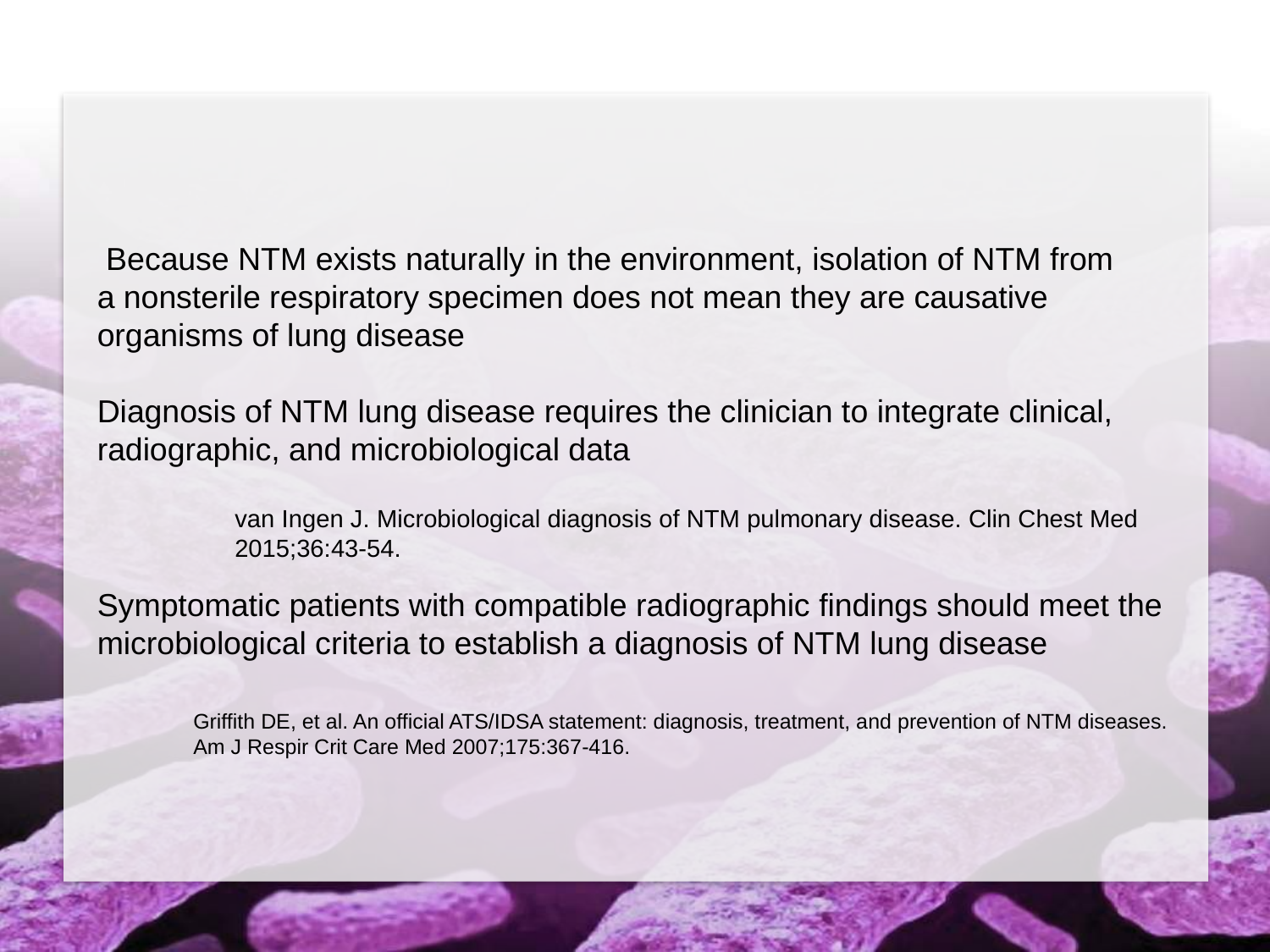

#
 Because NTM exists naturally in the environment, isolation of NTM from a nonsterile respiratory specimen does not mean they are causative organisms of lung disease

Diagnosis of NTM lung disease requires the clinician to integrate clinical,
radiographic, and microbiological data
van Ingen J. Microbiological diagnosis of NTM pulmonary disease. Clin Chest Med 2015;36:43-54.
Symptomatic patients with compatible radiographic findings should meet the microbiological criteria to establish a diagnosis of NTM lung disease
Griffith DE, et al. An official ATS/IDSA statement: diagnosis, treatment, and prevention of NTM diseases.
Am J Respir Crit Care Med 2007;175:367-416.